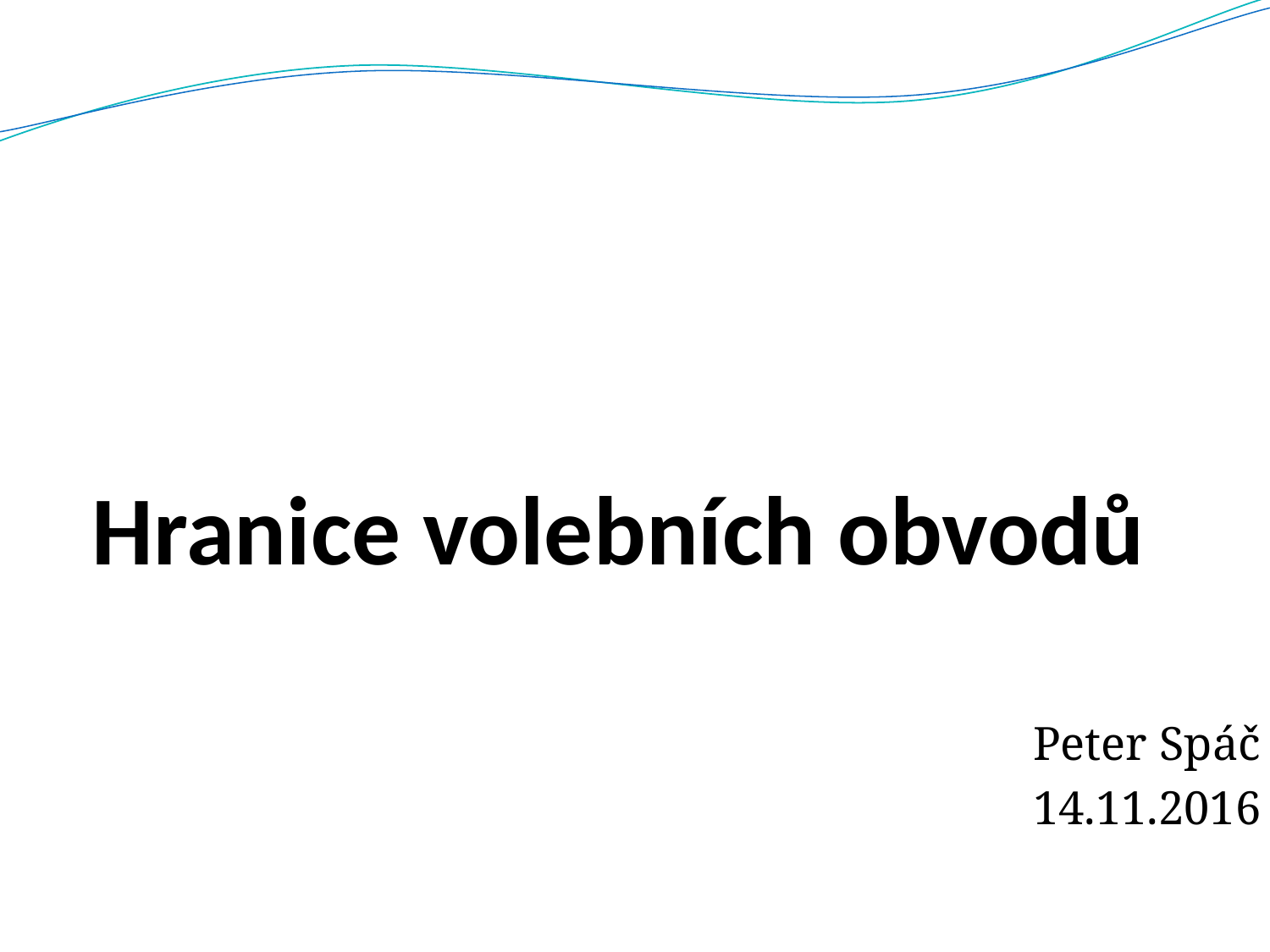

# Hranice volebních obvodů
Peter Spáč
14.11.2016